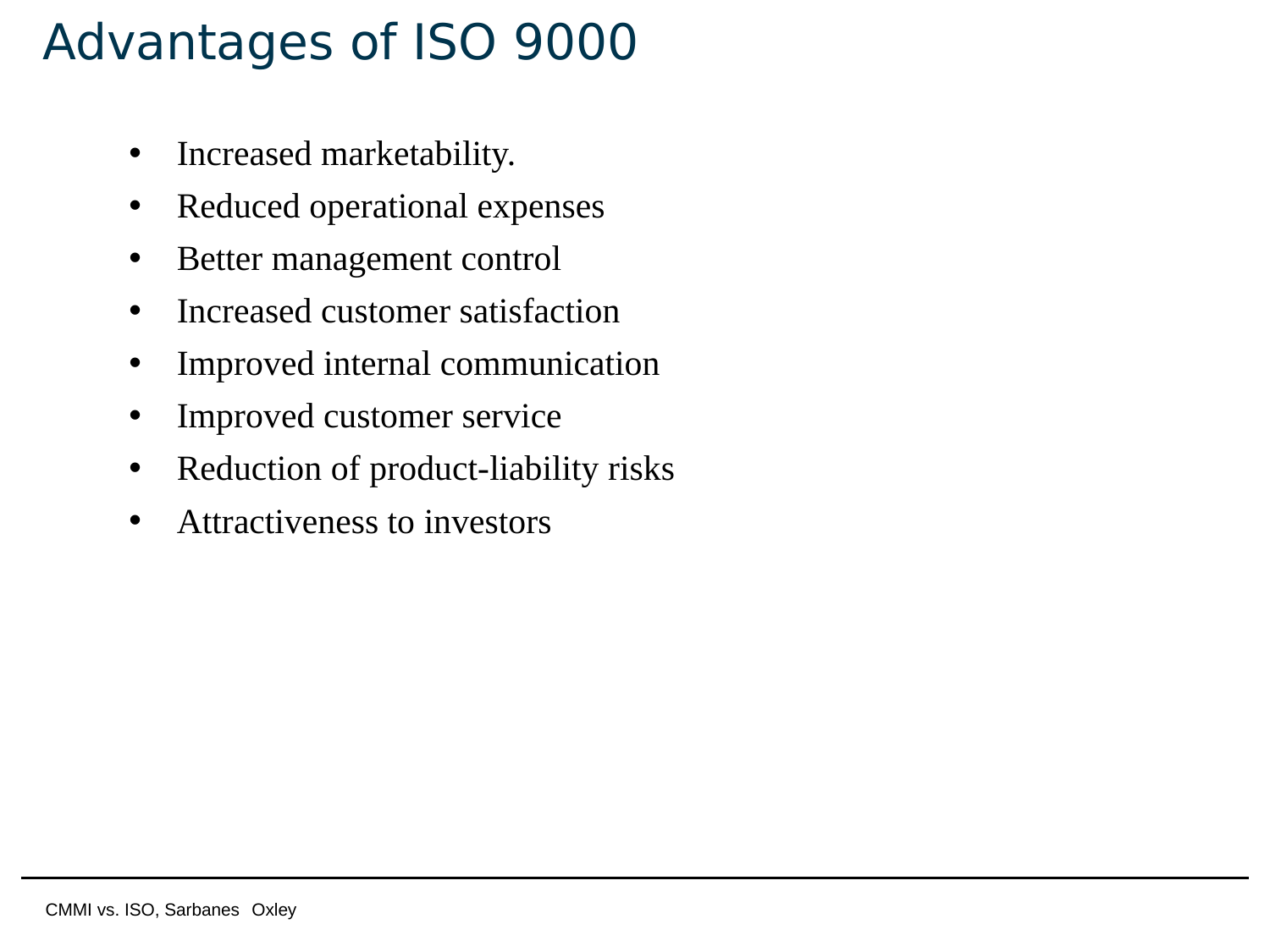

# Advantages of ISO 9000
Increased marketability.
Reduced operational expenses
Better management control
Increased customer satisfaction
Improved internal communication
Improved customer service
Reduction of product-liability risks
Attractiveness to investors